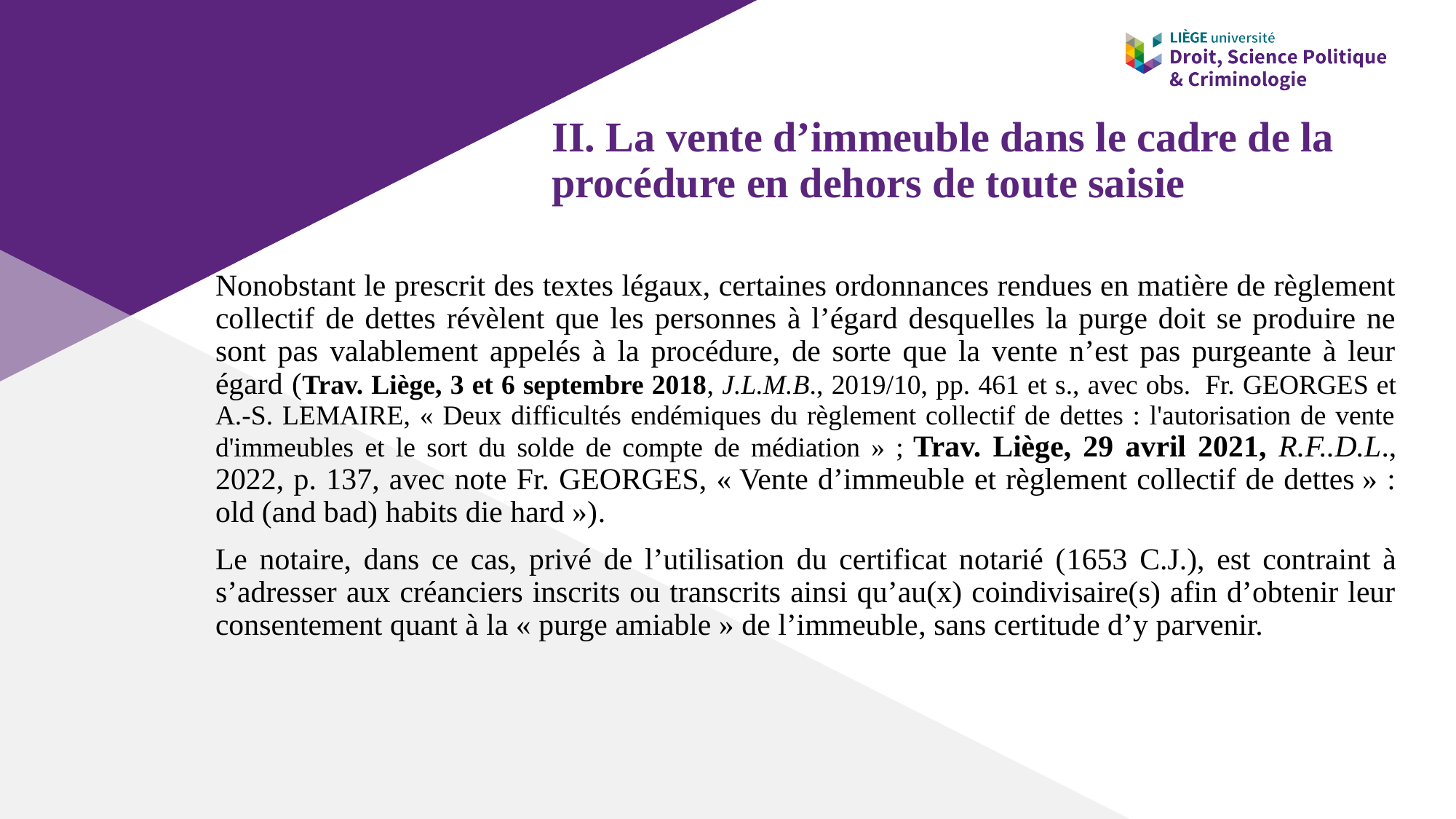

# II. La vente d’immeuble dans le cadre de la procédure en dehors de toute saisie
Nonobstant le prescrit des textes légaux, certaines ordonnances rendues en matière de règlement collectif de dettes révèlent que les personnes à l’égard desquelles la purge doit se produire ne sont pas valablement appelés à la procédure, de sorte que la vente n’est pas purgeante à leur égard (Trav. Liège, 3 et 6 septembre 2018, J.L.M.B., 2019/10, pp. 461 et s., avec obs.  Fr. GEORGES et A.-S. LEMAIRE, « Deux difficultés endémiques du règlement collectif de dettes : l'autorisation de vente d'immeubles et le sort du solde de compte de médiation » ; Trav. Liège, 29 avril 2021, R.F..D.L., 2022, p. 137, avec note Fr. GEORGES, « Vente d’immeuble et règlement collectif de dettes » : old (and bad) habits die hard »).
Le notaire, dans ce cas, privé de l’utilisation du certificat notarié (1653 C.J.), est contraint à s’adresser aux créanciers inscrits ou transcrits ainsi qu’au(x) coindivisaire(s) afin d’obtenir leur consentement quant à la « purge amiable » de l’immeuble, sans certitude d’y parvenir.